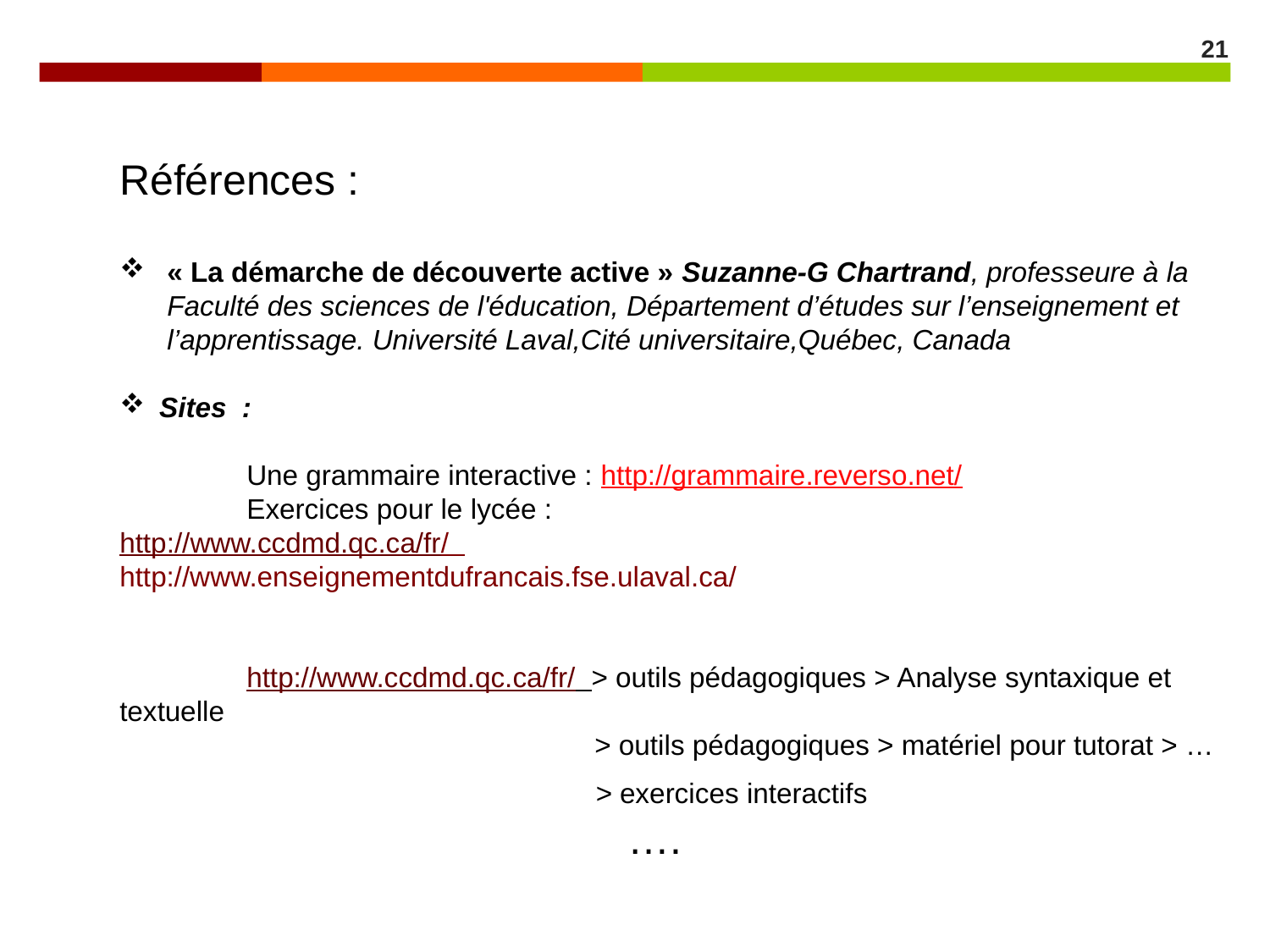

21
Références :

« La démarche de découverte active » Suzanne-G Chartrand, professeure à la Faculté des sciences de l'éducation, Département d’études sur l’enseignement et l’apprentissage. Université Laval,Cité universitaire,Québec, Canada

Sites  :

	Une grammaire interactive : http://grammaire.reverso.net/
	Exercices pour le lycée :
http://www.ccdmd.qc.ca/fr/
http://www.enseignementdufrancais.fse.ulaval.ca/

	http://www.ccdmd.qc.ca/fr/  > outils pédagogiques > Analyse syntaxique et textuelle
			            > outils pédagogiques > matériel pour tutorat > …
 			        > exercices interactifs
 				….